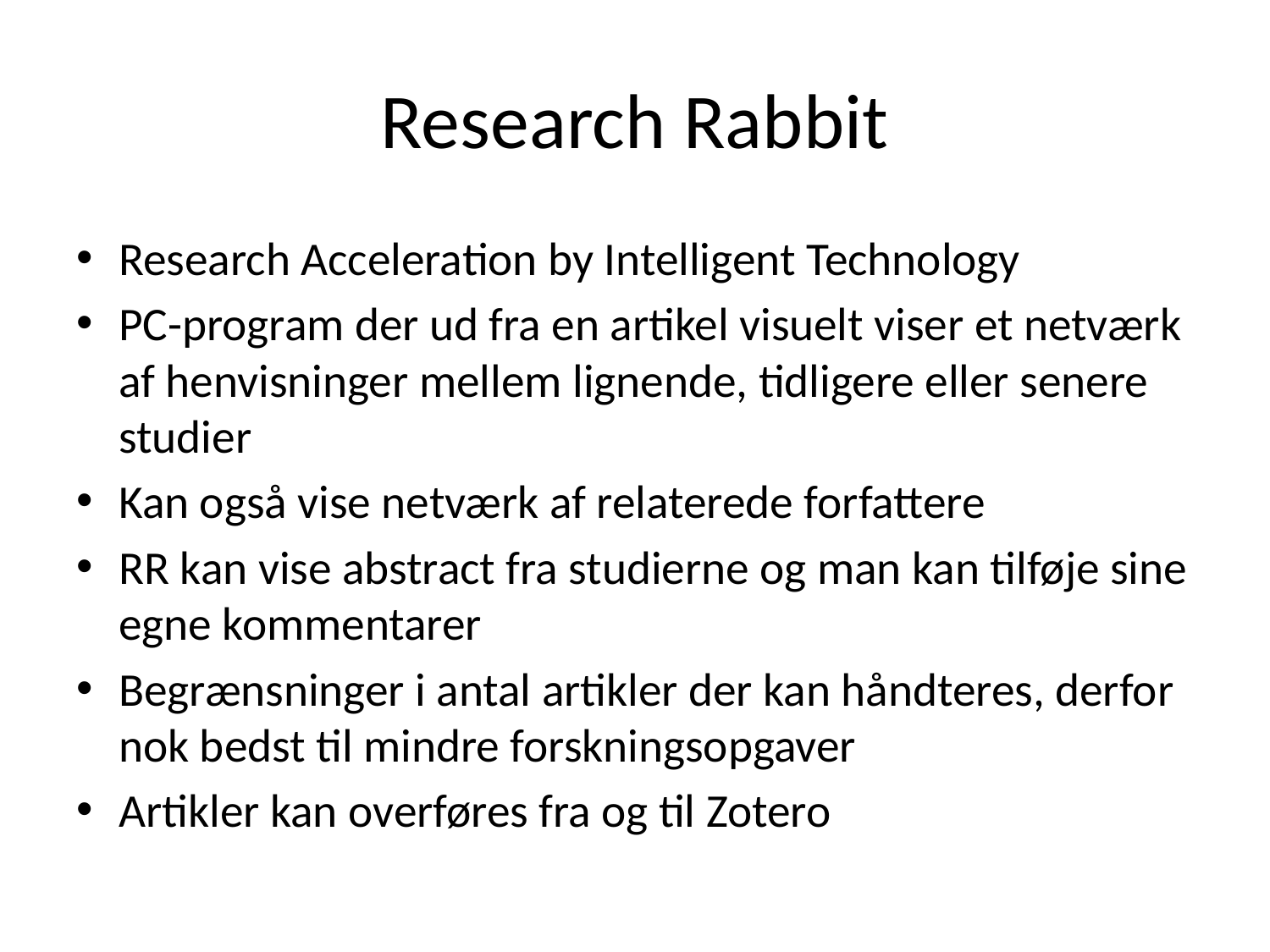

# Research Rabbit
Research Acceleration by Intelligent Technology
PC-program der ud fra en artikel visuelt viser et netværk af henvisninger mellem lignende, tidligere eller senere studier
Kan også vise netværk af relaterede forfattere
RR kan vise abstract fra studierne og man kan tilføje sine egne kommentarer
Begrænsninger i antal artikler der kan håndteres, derfor nok bedst til mindre forskningsopgaver
Artikler kan overføres fra og til Zotero